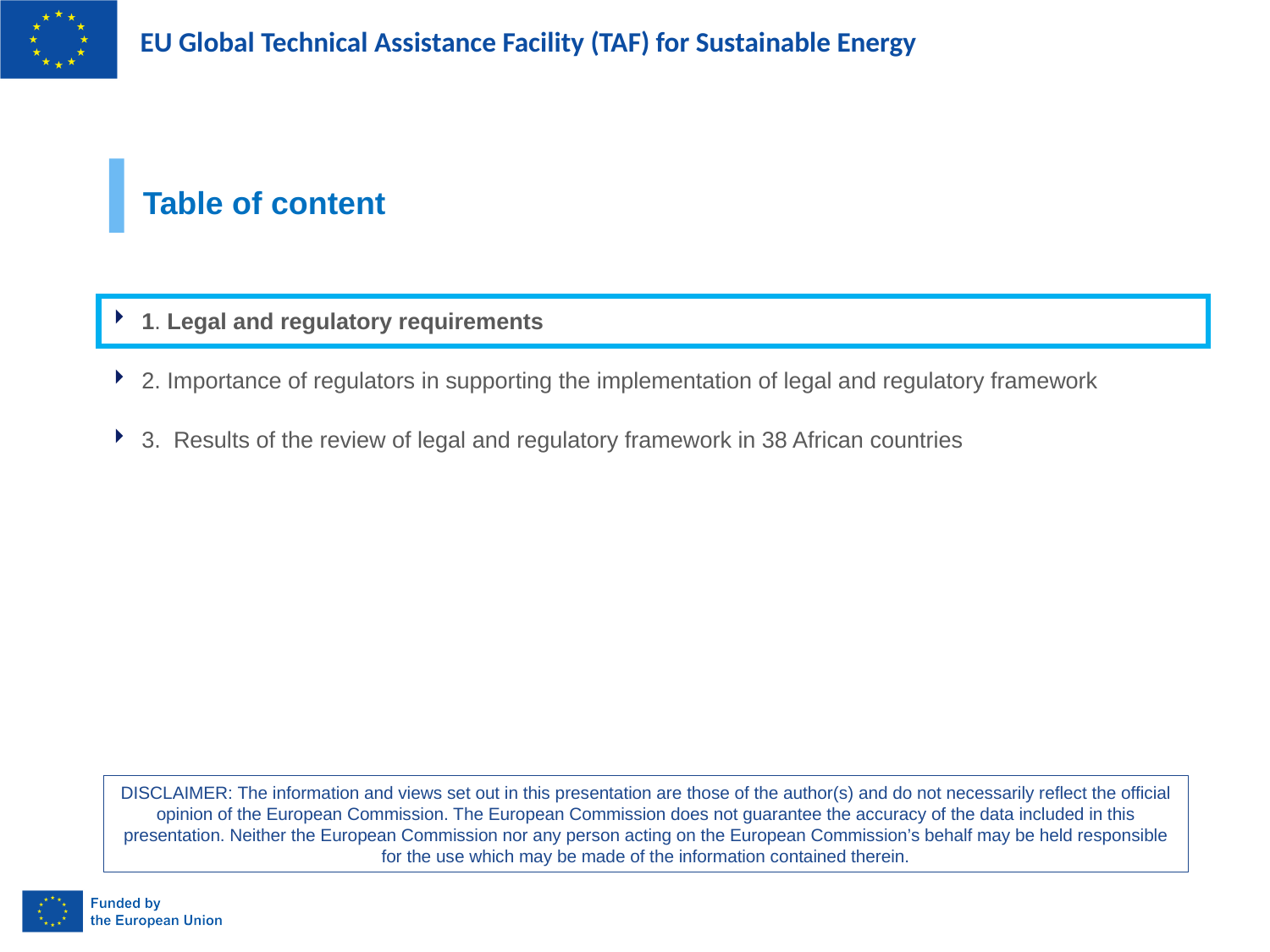

Table of content

1. Legal and regulatory requirements
2. Importance of regulators in supporting the implementation of legal and regulatory framework
3.  Results of the review of legal and regulatory framework in 38 African countries
DISCLAIMER: The information and views set out in this presentation are those of the author(s) and do not necessarily reflect the official opinion of the European Commission. The European Commission does not guarantee the accuracy of the data included in this presentation. Neither the European Commission nor any person acting on the European Commission’s behalf may be held responsible for the use which may be made of the information contained therein.